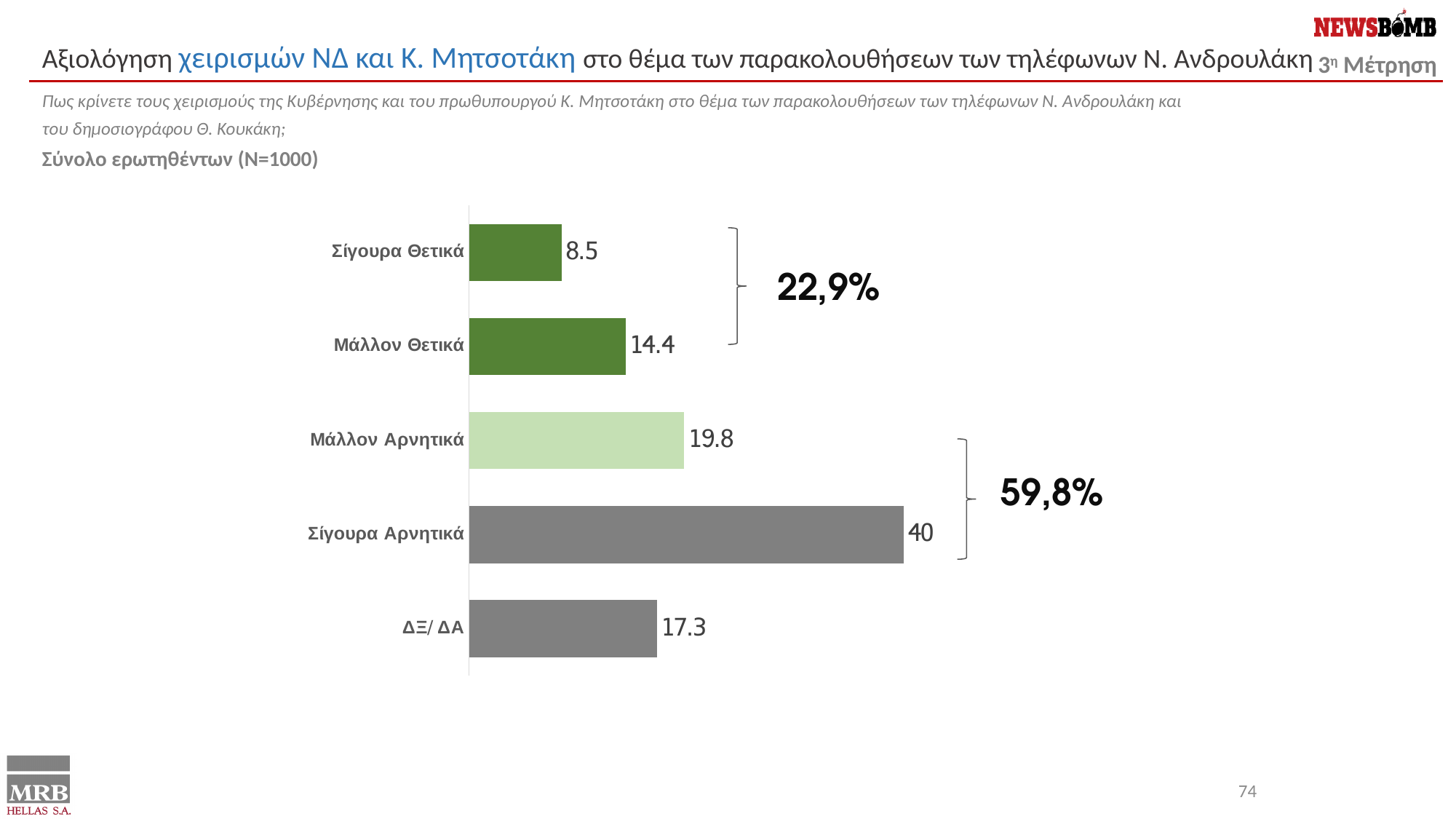

Αξιολόγηση χειρισμών ΝΔ και Κ. Μητσοτάκη στο θέμα των παρακολουθήσεων των τηλέφωνων Ν. Ανδρουλάκη

Πως κρίνετε τους χειρισμούς της Κυβέρνησης και του πρωθυπουργού Κ. Μητσοτάκη στο θέμα των παρακολουθήσεων των τηλέφωνων Ν. Ανδρουλάκη και
του δημοσιογράφου Θ. Κουκάκη;
Σύνολο ερωτηθέντων (N=1000)

### Chart

| Category | Series 1 |
|---|---|
| Σίγουρα Θετικά | 8.5 |
| Μάλλον Θετικά | 14.4 |
| Μάλλον Αρνητικά | 19.8 |
| Σίγουρα Αρνητικά | 40.0 |
| ΔΞ/ΔΑ | 17.3 |
22,9%

59,8%
74